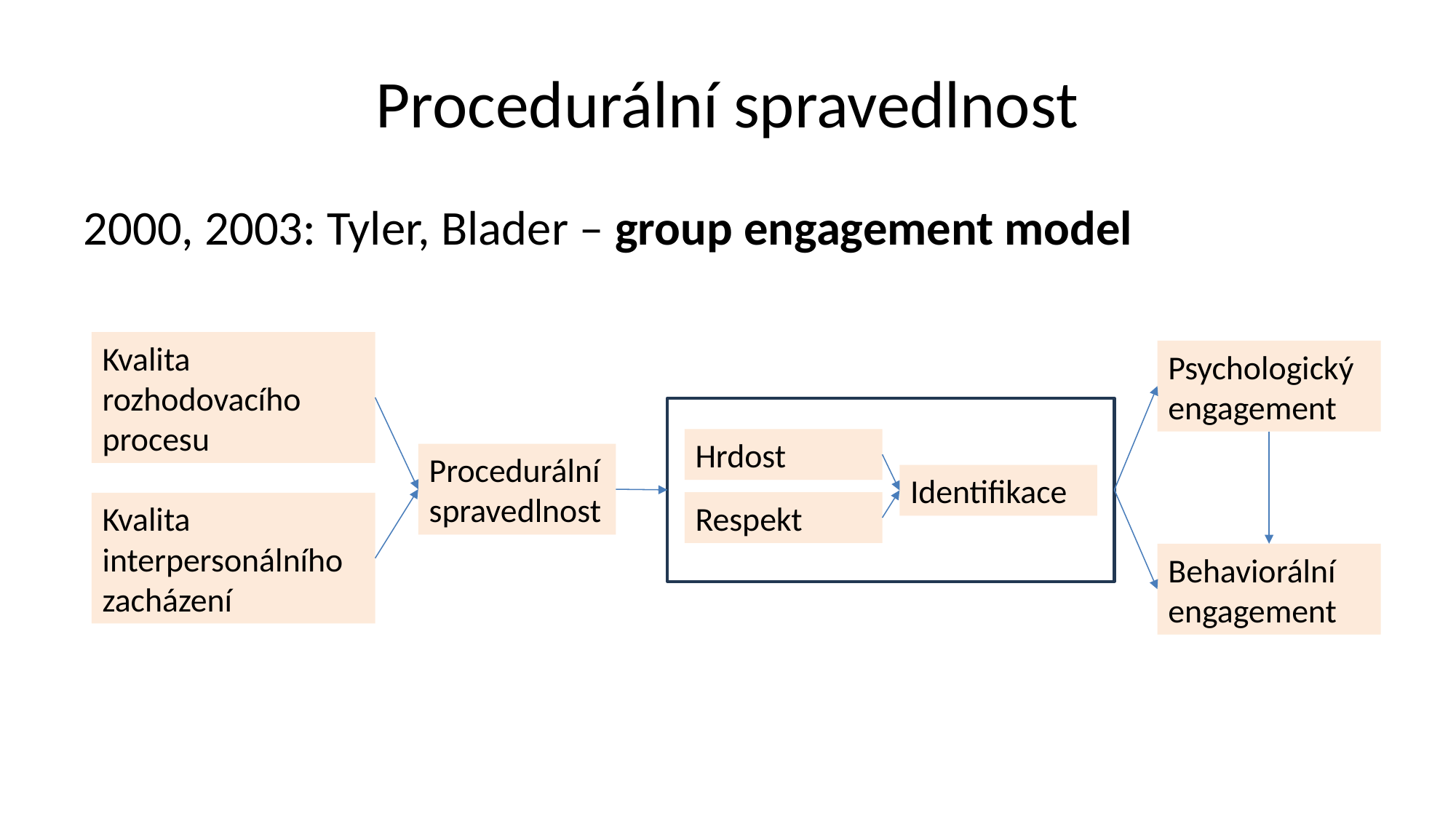

# Procedurální spravedlnost
2000, 2003: Tyler, Blader – group engagement model
Kvalita rozhodovacího procesu
Psychologický engagement

Hrdost
Procedurální spravedlnost
Identifikace
Respekt
Kvalita interpersonálního zacházení
Behaviorální engagement